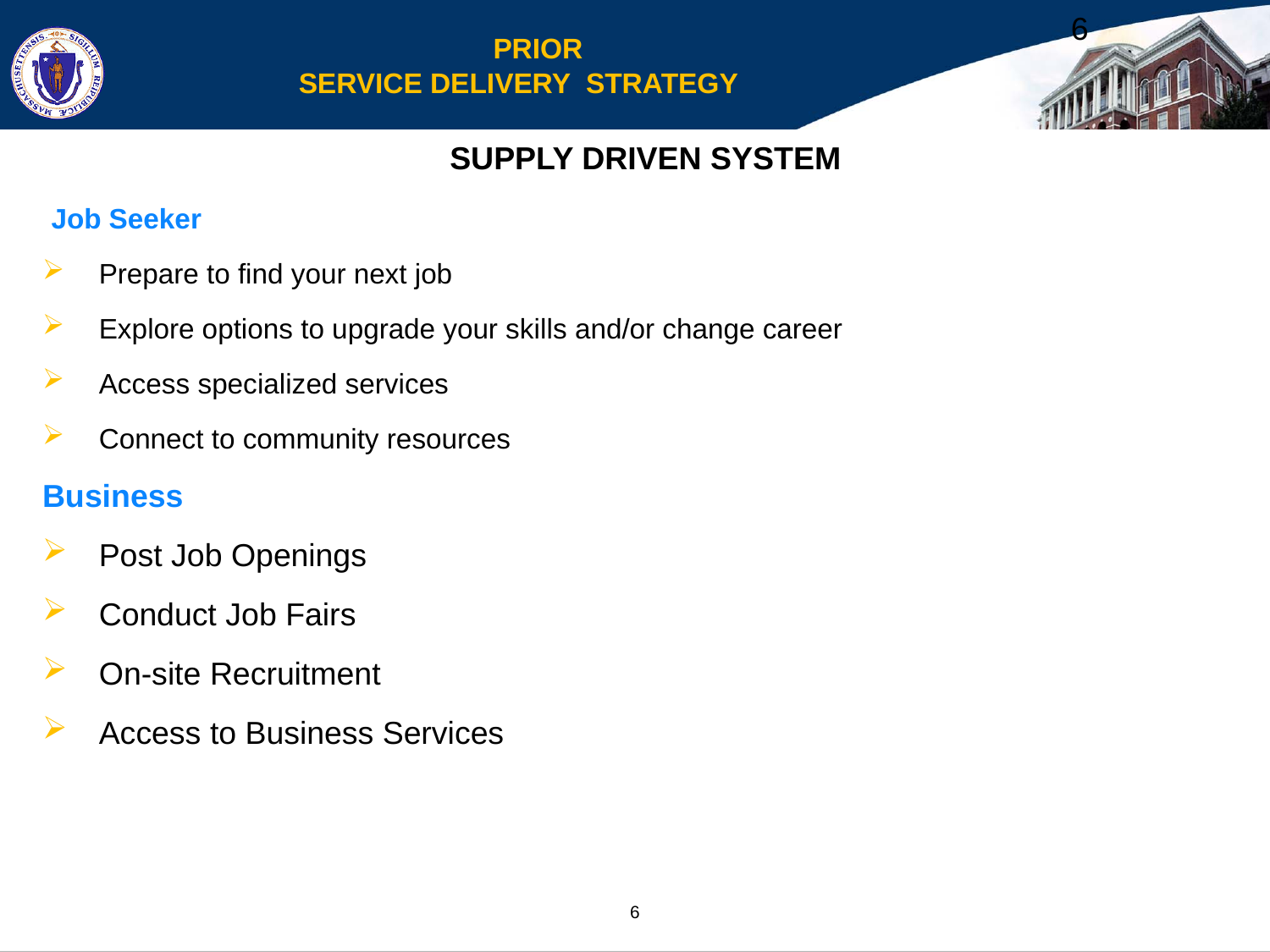

# PRIOR SERVICE DELIVERY  STRATEGY
6
SUPPLY DRIVEN SYSTEM
 Job Seeker
Prepare to find your next job
Explore options to upgrade your skills and/or change career
Access specialized services
Connect to community resources
Business
Post Job Openings
Conduct Job Fairs
On-site Recruitment
Access to Business Services